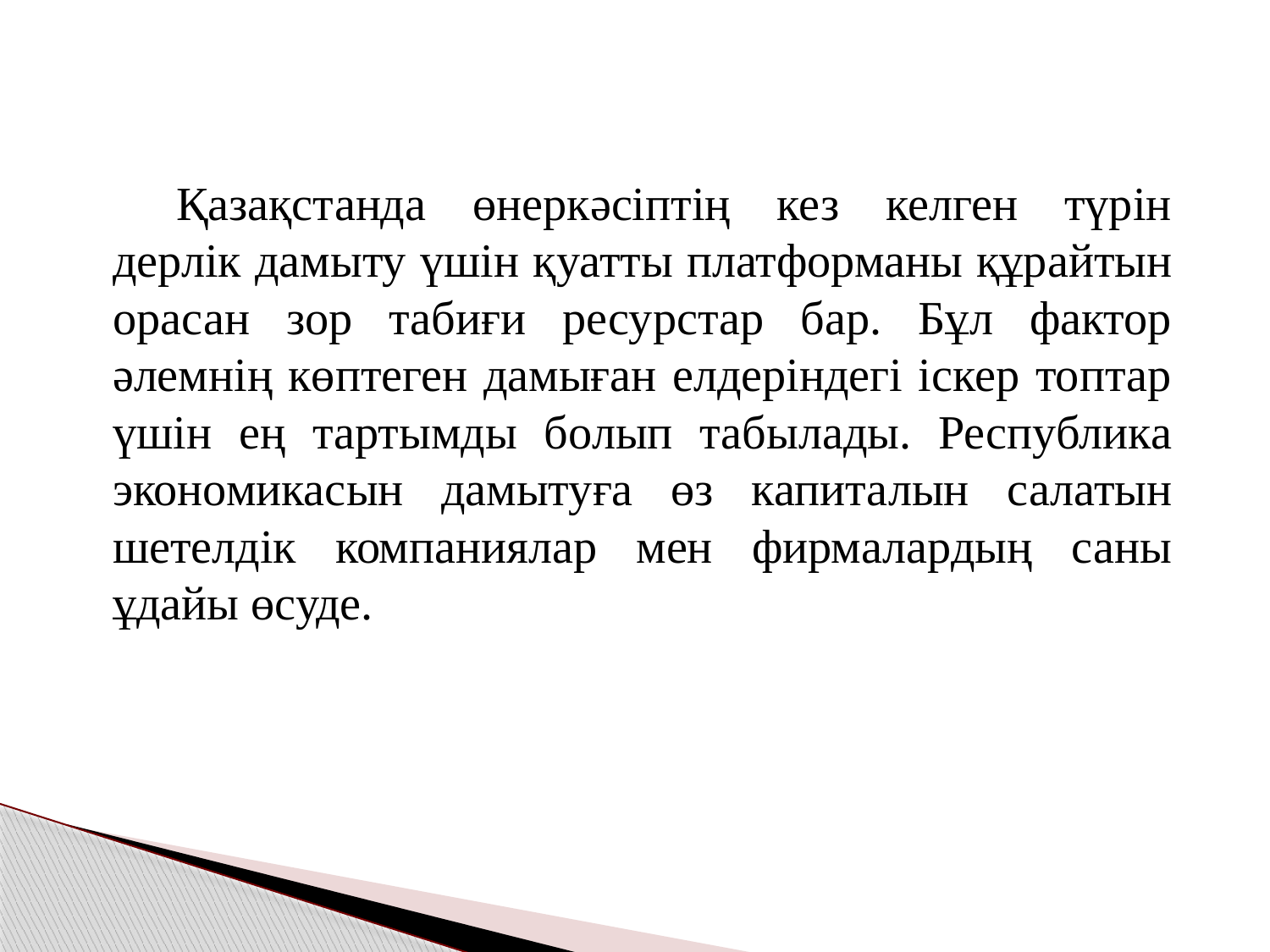

Қазақстанда өнеркәсіптің кез келген түрін дерлік дамыту үшін қуатты платформаны құрайтын орасан зор табиғи ресурстар бар. Бұл фактор әлемнің көптеген дамыған елдеріндегі іскер топтар үшін ең тартымды болып табылады. Республика экономикасын дамытуға өз капиталын салатын шетелдік компаниялар мен фирмалардың саны ұдайы өсуде.